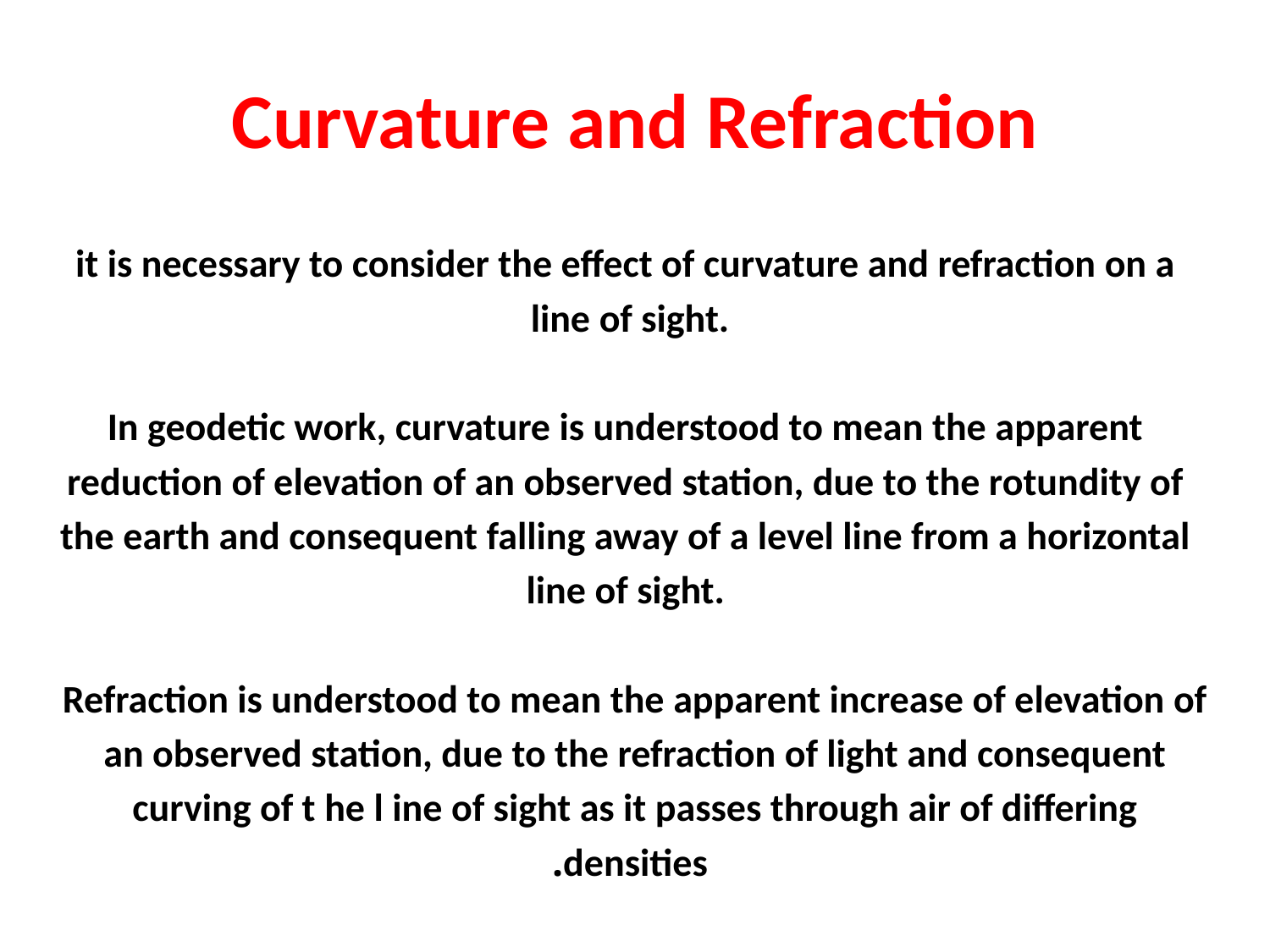

# Curvature and Refraction
it is necessary to consider the effect of curvature and refraction on a
line of sight.

In geodetic work, curvature is understood to mean the apparent
reduction of elevation of an observed station, due to the rotundity of
the earth and consequent falling away of a level line from a horizontal
line of sight.

Refraction is understood to mean the apparent increase of elevation of
an observed station, due to the refraction of light and consequent
curving of t he l ine of sight as it passes through air of differing
densities.